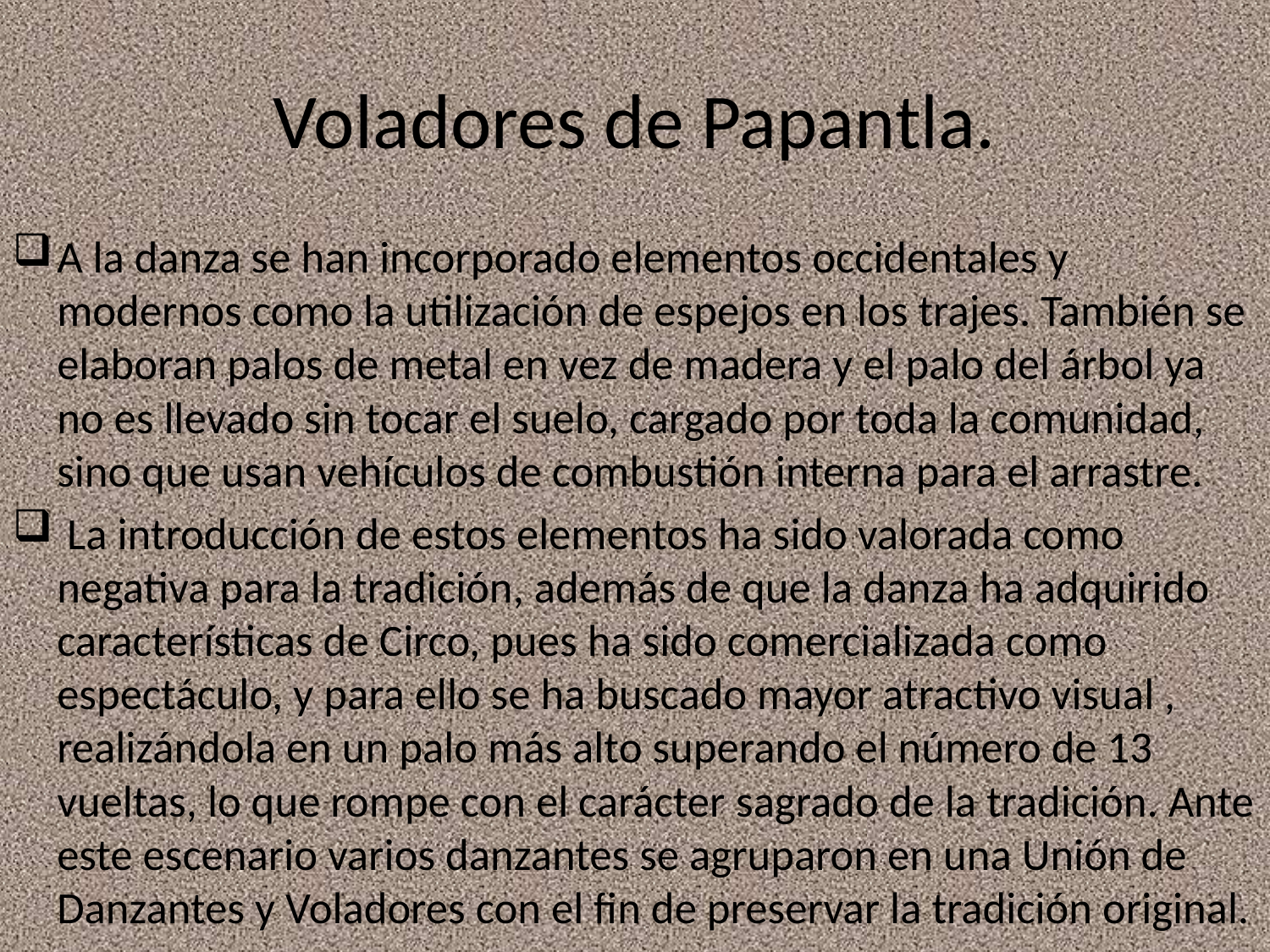

# Voladores de Papantla.
A la danza se han incorporado elementos occidentales y modernos como la utilización de espejos en los trajes. También se elaboran palos de metal en vez de madera y el palo del árbol ya no es llevado sin tocar el suelo, cargado por toda la comunidad, sino que usan vehículos de combustión interna para el arrastre.
 La introducción de estos elementos ha sido valorada como negativa para la tradición, además de que la danza ha adquirido características de Circo, pues ha sido comercializada como espectáculo, y para ello se ha buscado mayor atractivo visual , realizándola en un palo más alto superando el número de 13 vueltas, lo que rompe con el carácter sagrado de la tradición. Ante este escenario varios danzantes se agruparon en una Unión de Danzantes y Voladores con el fin de preservar la tradición original.